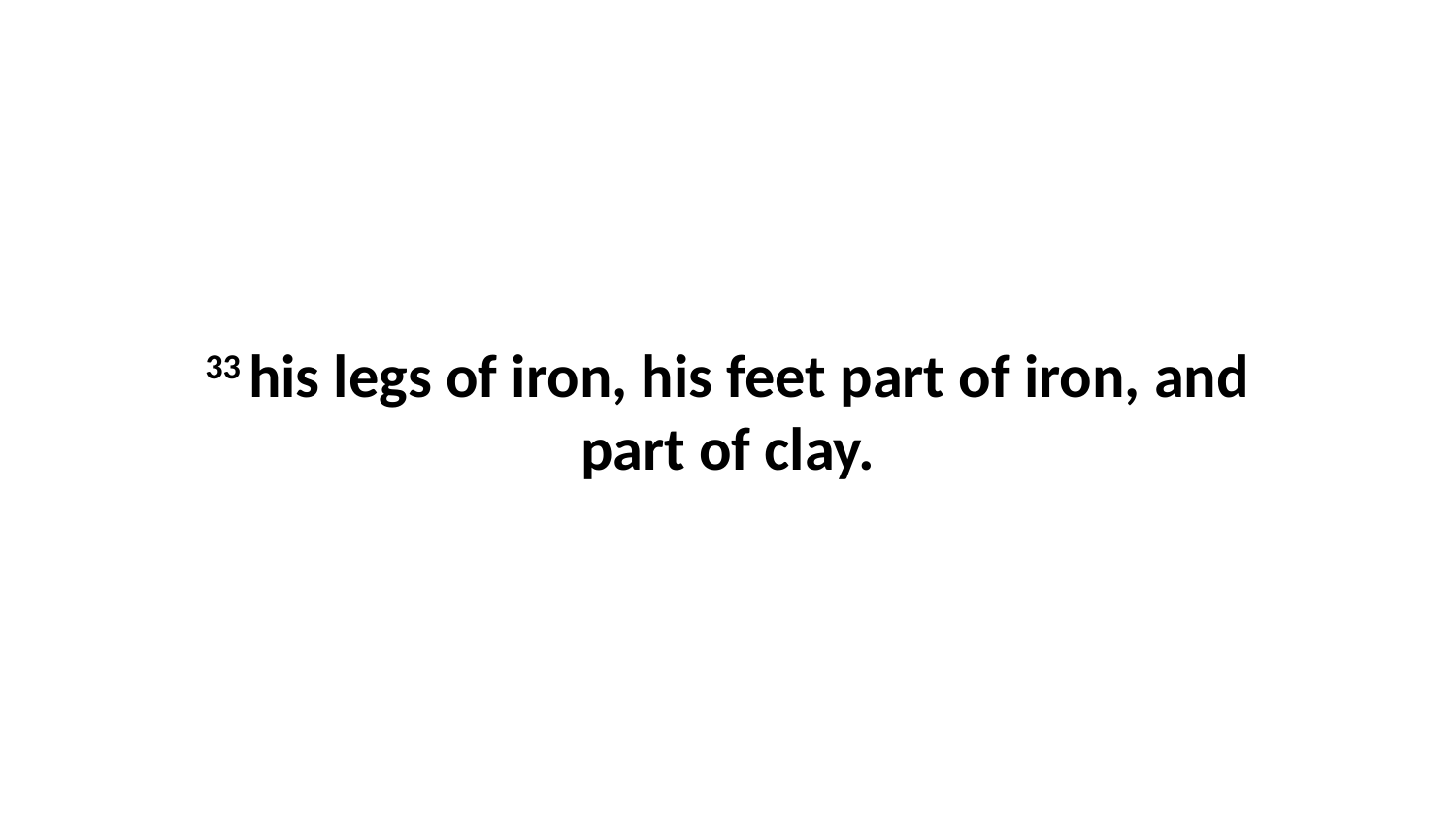

33 his legs of iron, his feet part of iron, and part of clay.